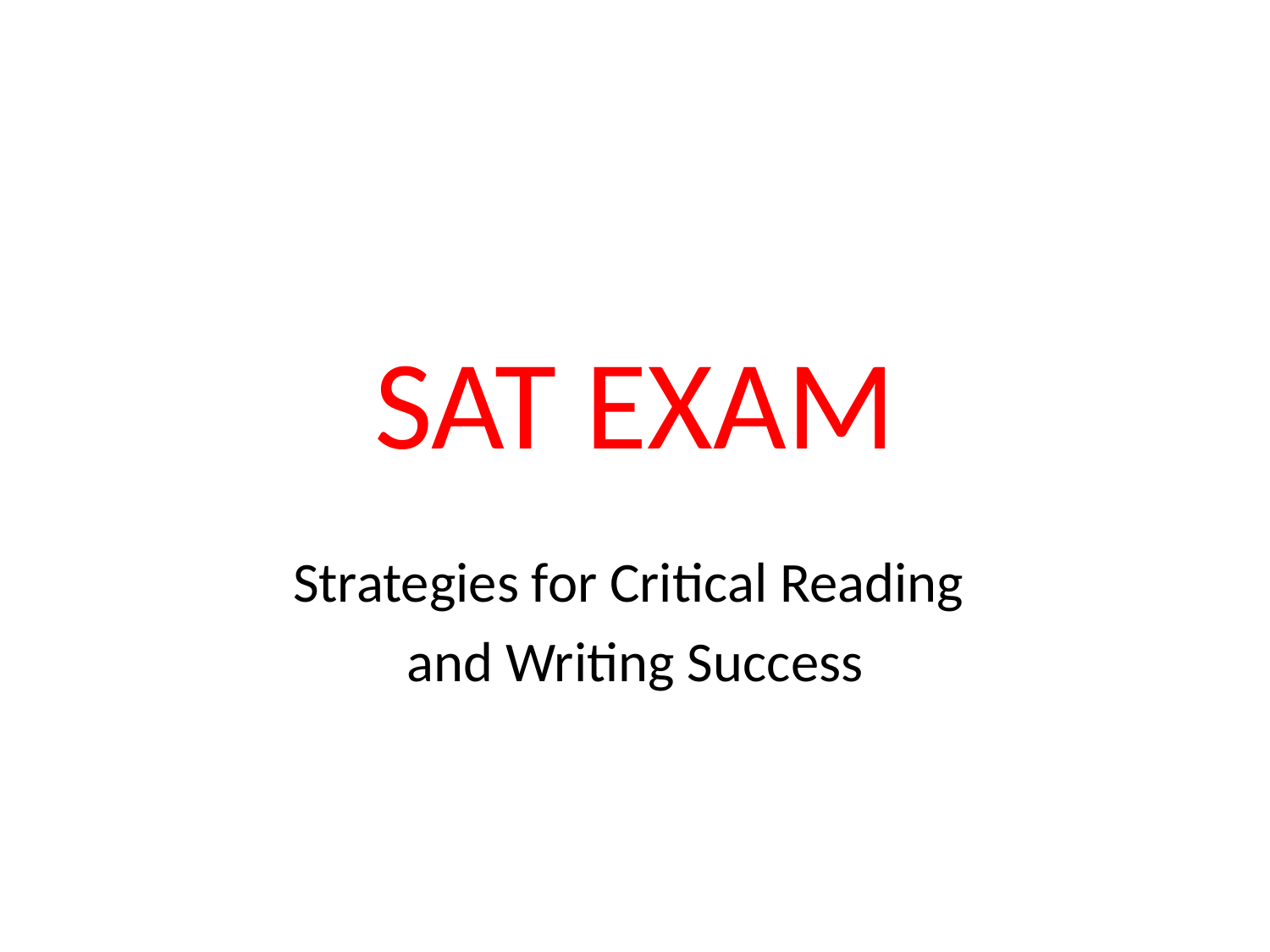

# SAT EXAM
Strategies for Critical Reading
and Writing Success